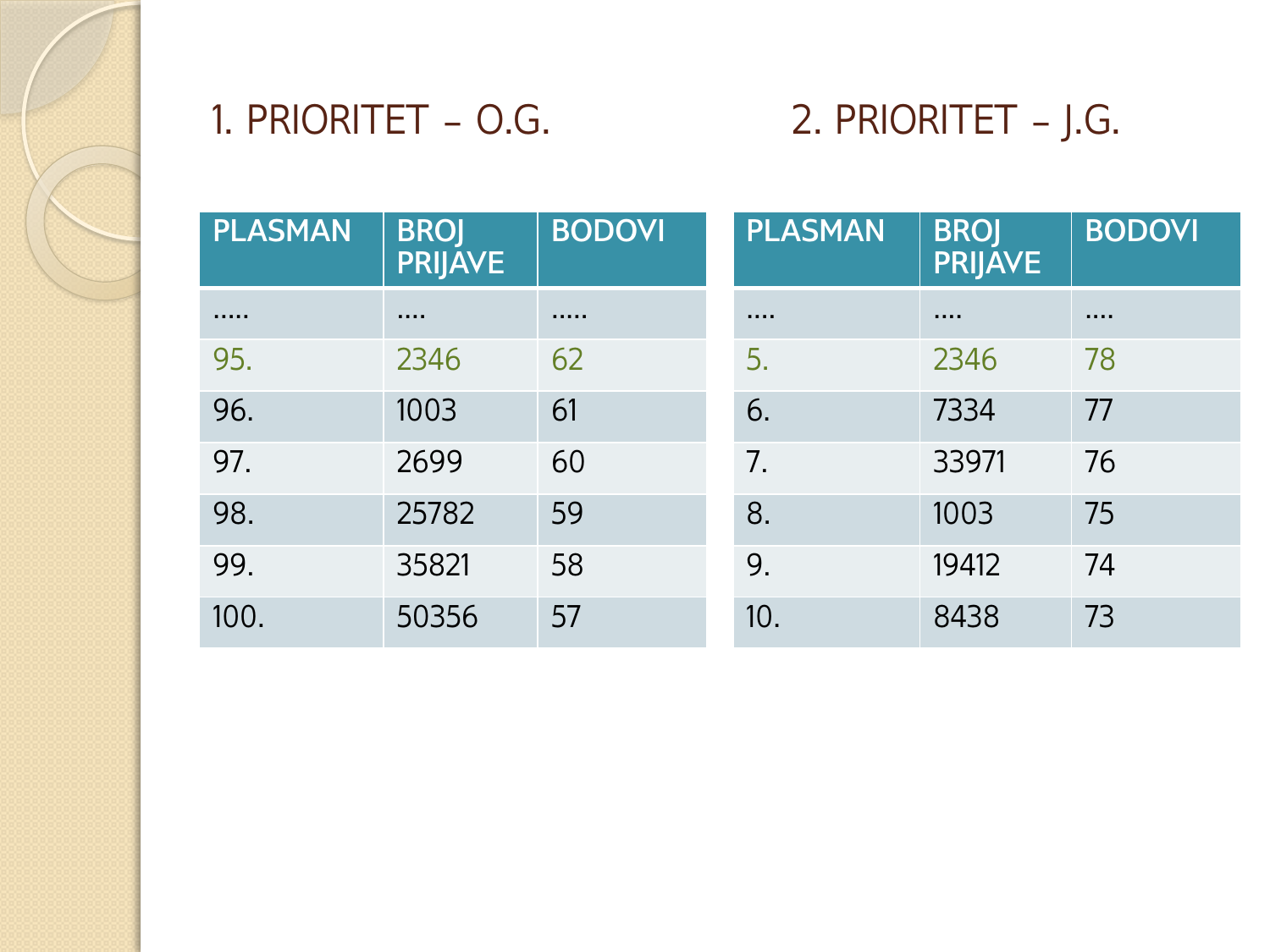

# 1. PRIORITET – O.G.                   2. PRIORITET – J.G.
| PLASMAN | BROJ PRIJAVE | BODOVI |
| --- | --- | --- |
| ..... | .... | ..... |
| 95. | 2346 | 62 |
| 96. | 1003 | 61 |
| 97. | 2699 | 60 |
| 98. | 25782 | 59 |
| 99. | 35821 | 58 |
| 100. | 50356 | 57 |
| PLASMAN | BROJ PRIJAVE | BODOVI |
| --- | --- | --- |
| .... | .... | .... |
| 5. | 2346 | 78 |
| 6. | 7334 | 77 |
| 7. | 33971 | 76 |
| 8. | 1003 | 75 |
| 9. | 19412 | 74 |
| 10. | 8438 | 73 |